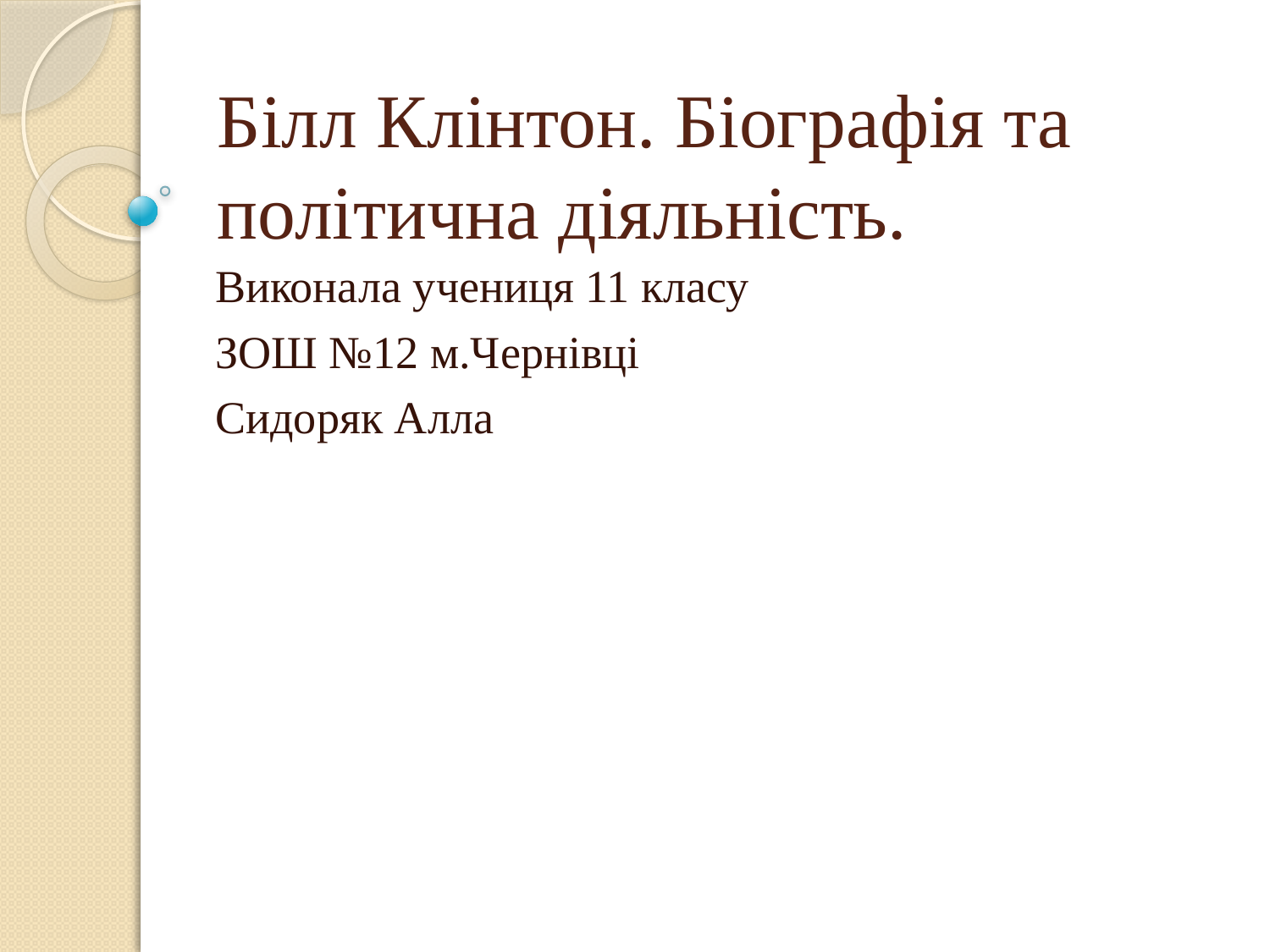

# Білл Клінтон. Біографія та політична діяльність.
Виконала учениця 11 класу
ЗОШ №12 м.Чернівці
Сидоряк Алла